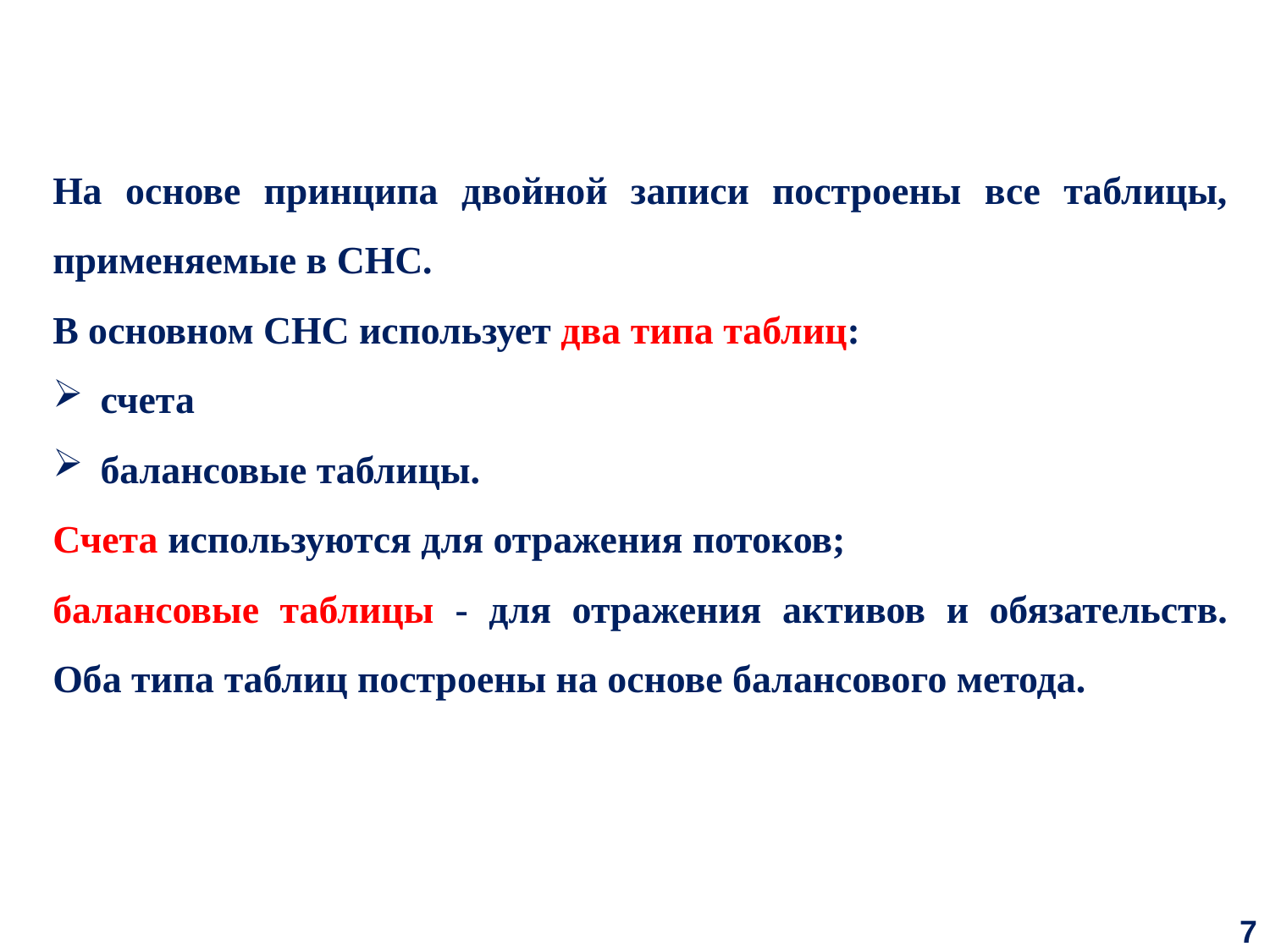

На основе принципа двойной записи построены все таблицы, применяемые в СНС.
В основном СНС использует два типа таблиц:
счета
балансовые таблицы.
Счета используются для отражения потоков;
балансовые таблицы ‑ для отражения активов и обязательств. Оба типа таблиц построены на основе балансового метода.

7